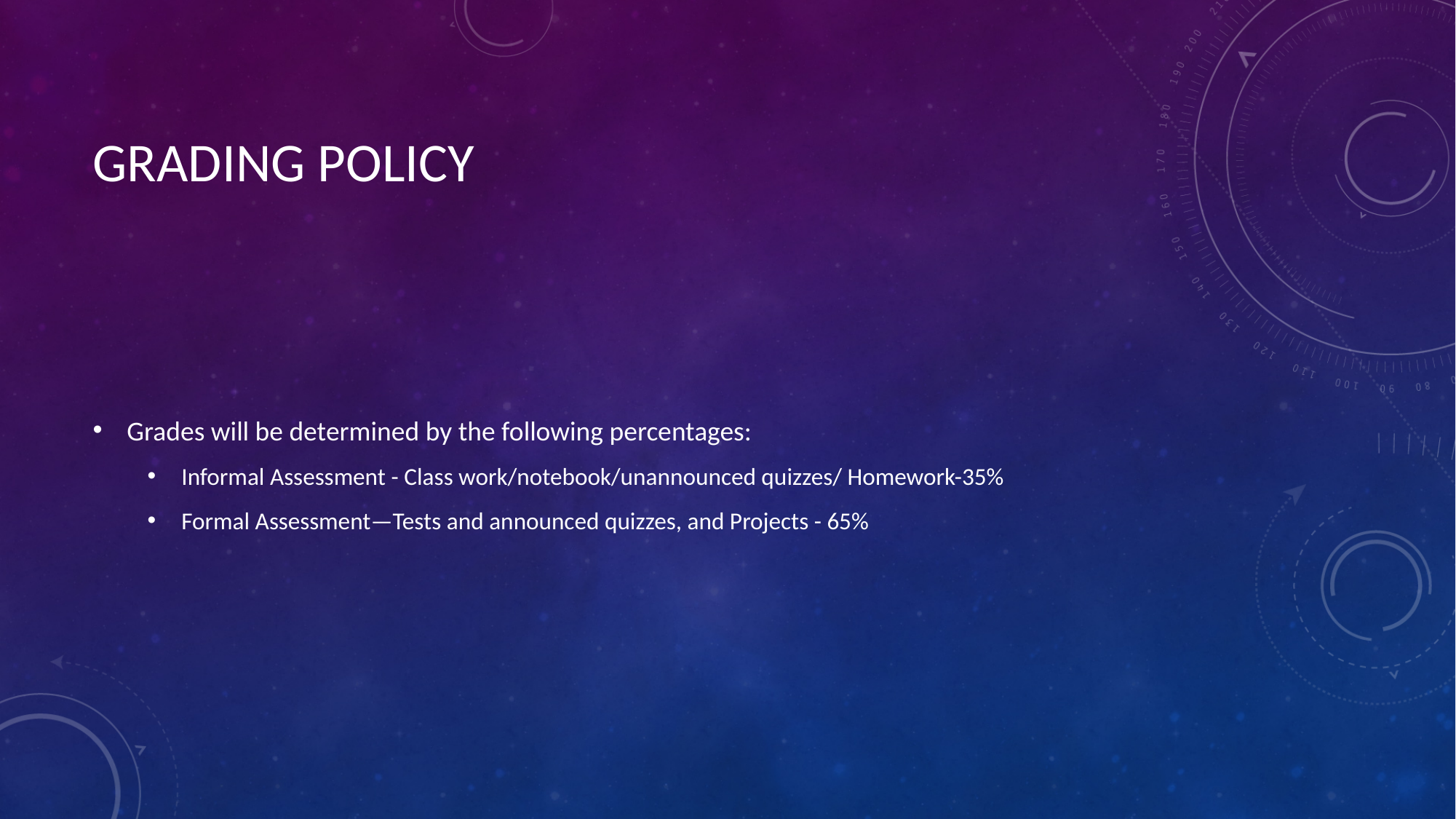

# Grading policy
Grades will be determined by the following percentages:
Informal Assessment - Class work/notebook/unannounced quizzes/ Homework-35%
Formal Assessment—Tests and announced quizzes, and Projects - 65%